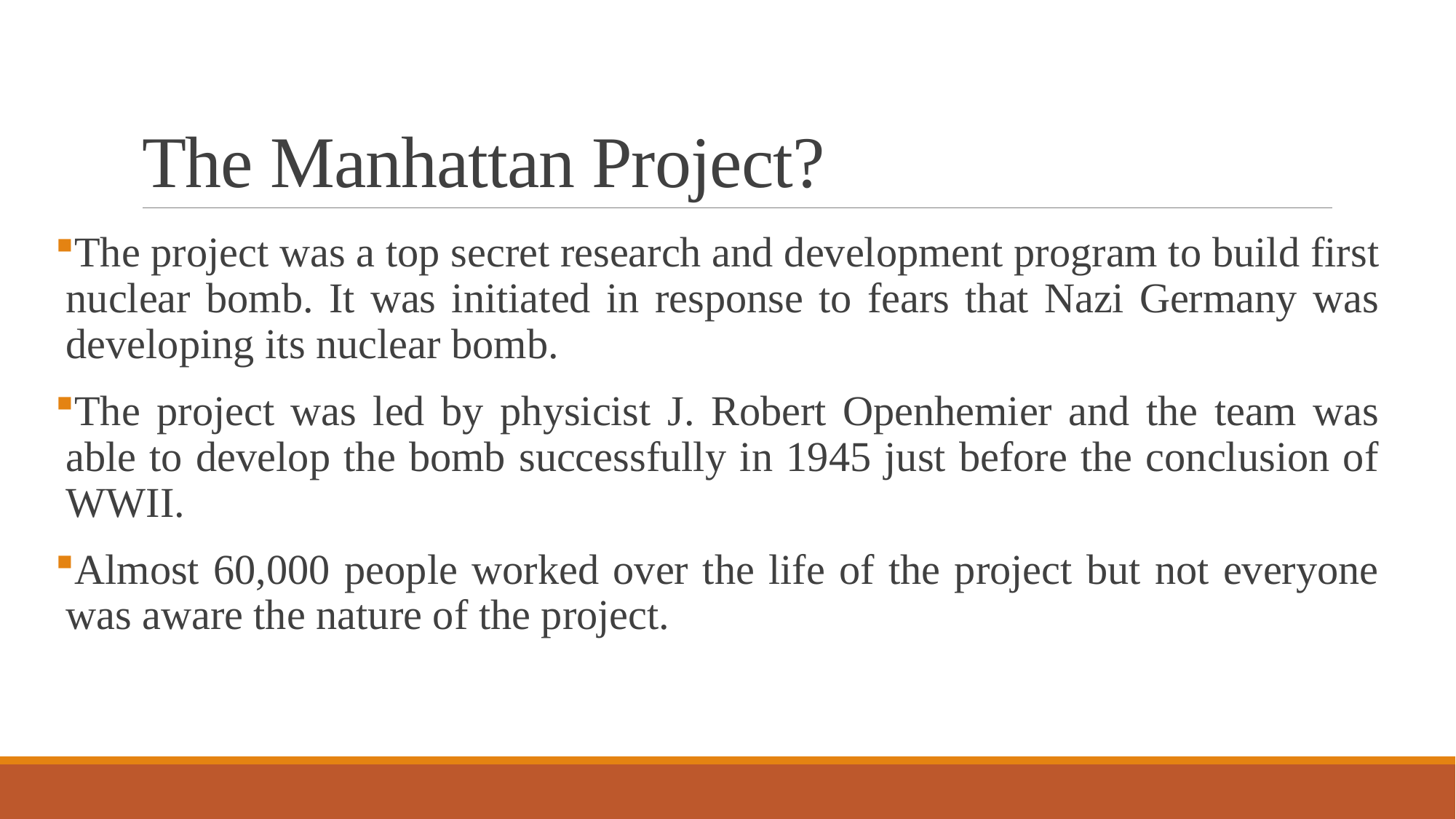

# The Manhattan Project?
The project was a top secret research and development program to build first nuclear bomb. It was initiated in response to fears that Nazi Germany was developing its nuclear bomb.
The project was led by physicist J. Robert Openhemier and the team was able to develop the bomb successfully in 1945 just before the conclusion of WWII.
Almost 60,000 people worked over the life of the project but not everyone was aware the nature of the project.